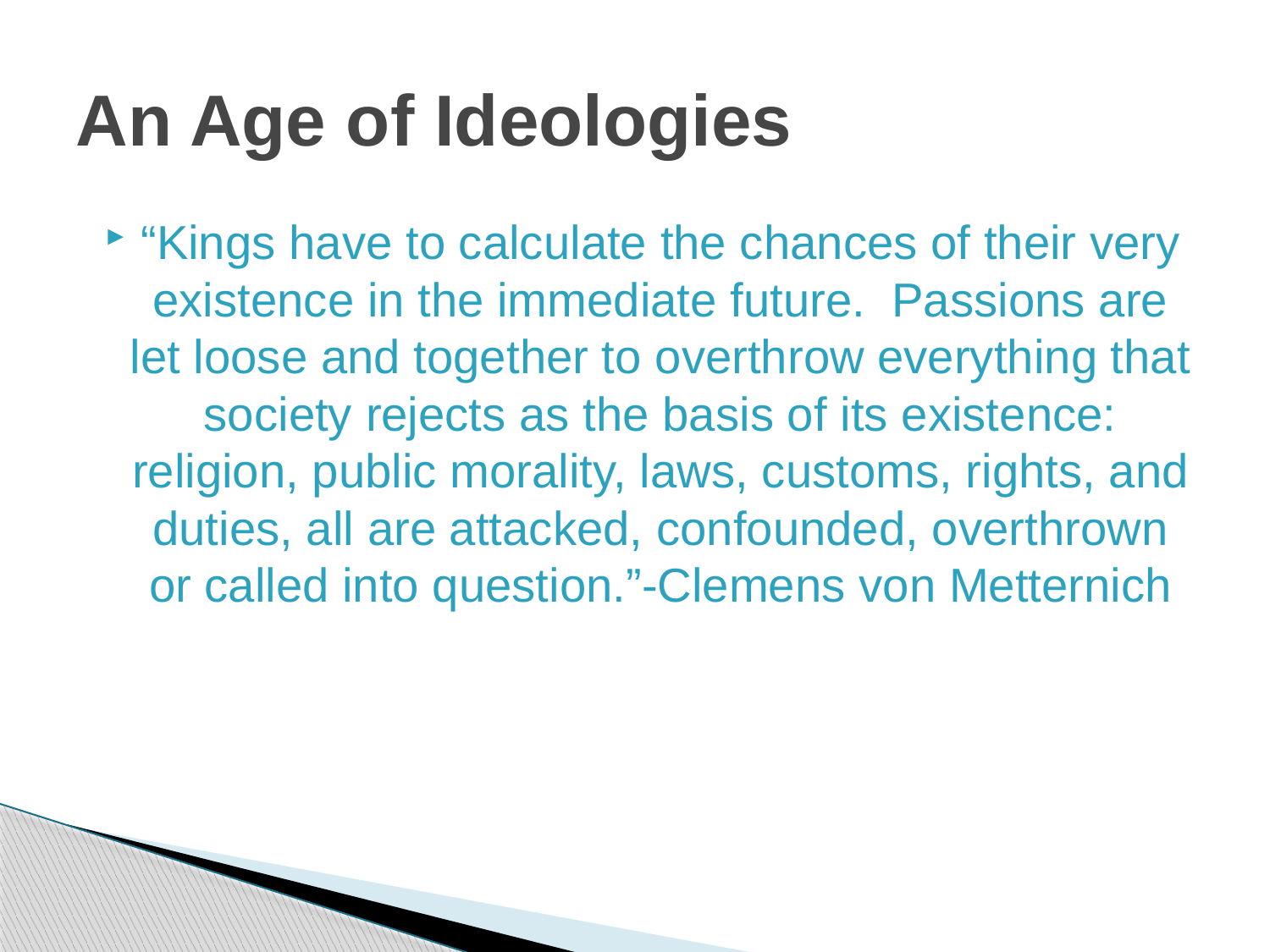

# An Age of Ideologies
“Kings have to calculate the chances of their very existence in the immediate future.  Passions are let loose and together to overthrow everything that society rejects as the basis of its existence: religion, public morality, laws, customs, rights, and duties, all are attacked, confounded, overthrown or called into question.”-Clemens von Metternich